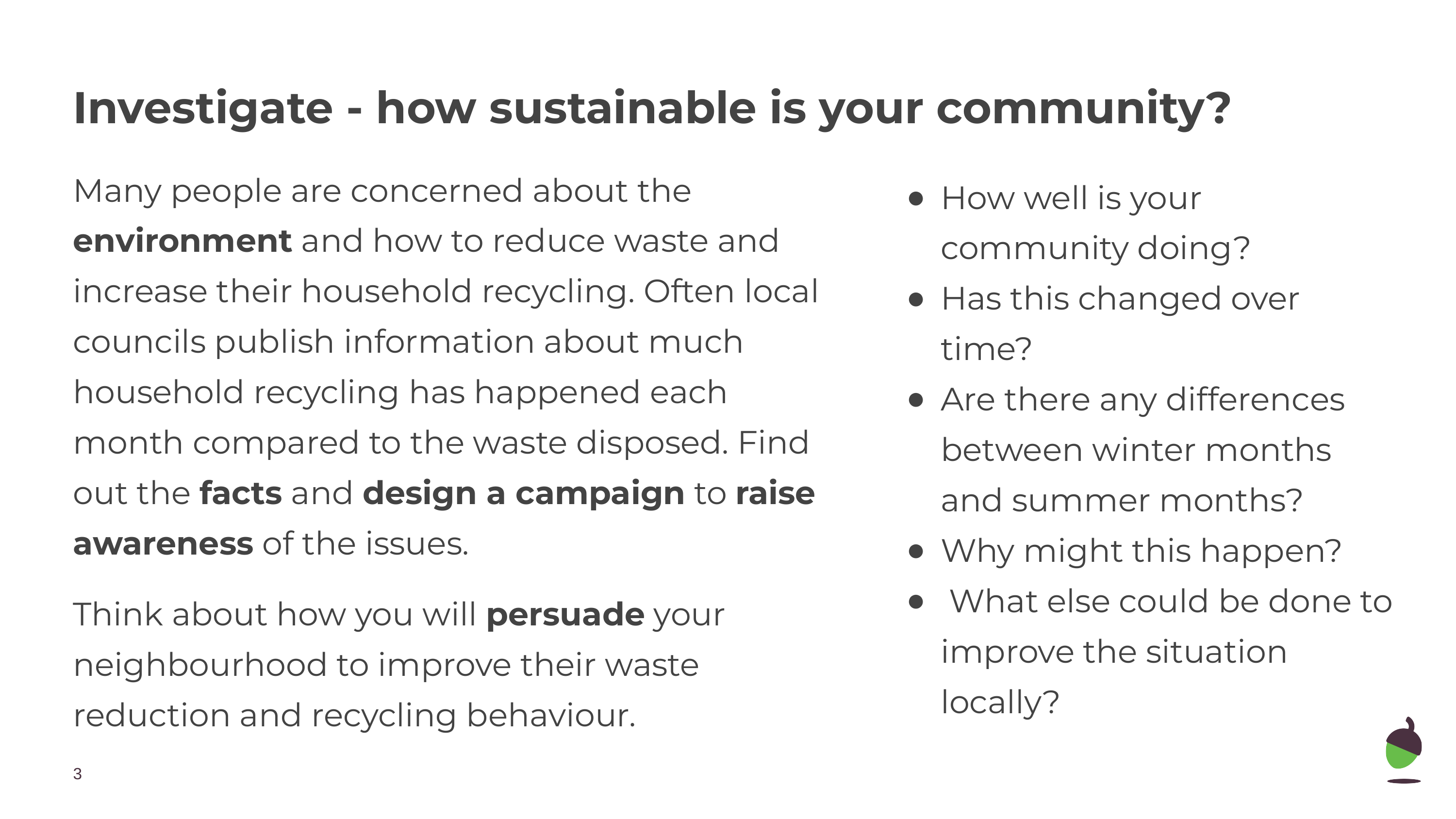

# Investigate - how sustainable is your community?
Many people are concerned about the environment and how to reduce waste and increase their household recycling. Often local councils publish information about much household recycling has happened each month compared to the waste disposed. Find out the facts and design a campaign to raise awareness of the issues.
Think about how you will persuade your neighbourhood to improve their waste reduction and recycling behaviour.
How well is your community doing?
Has this changed over time?
Are there any differences between winter months and summer months?
Why might this happen?
 What else could be done to improve the situation locally?
3